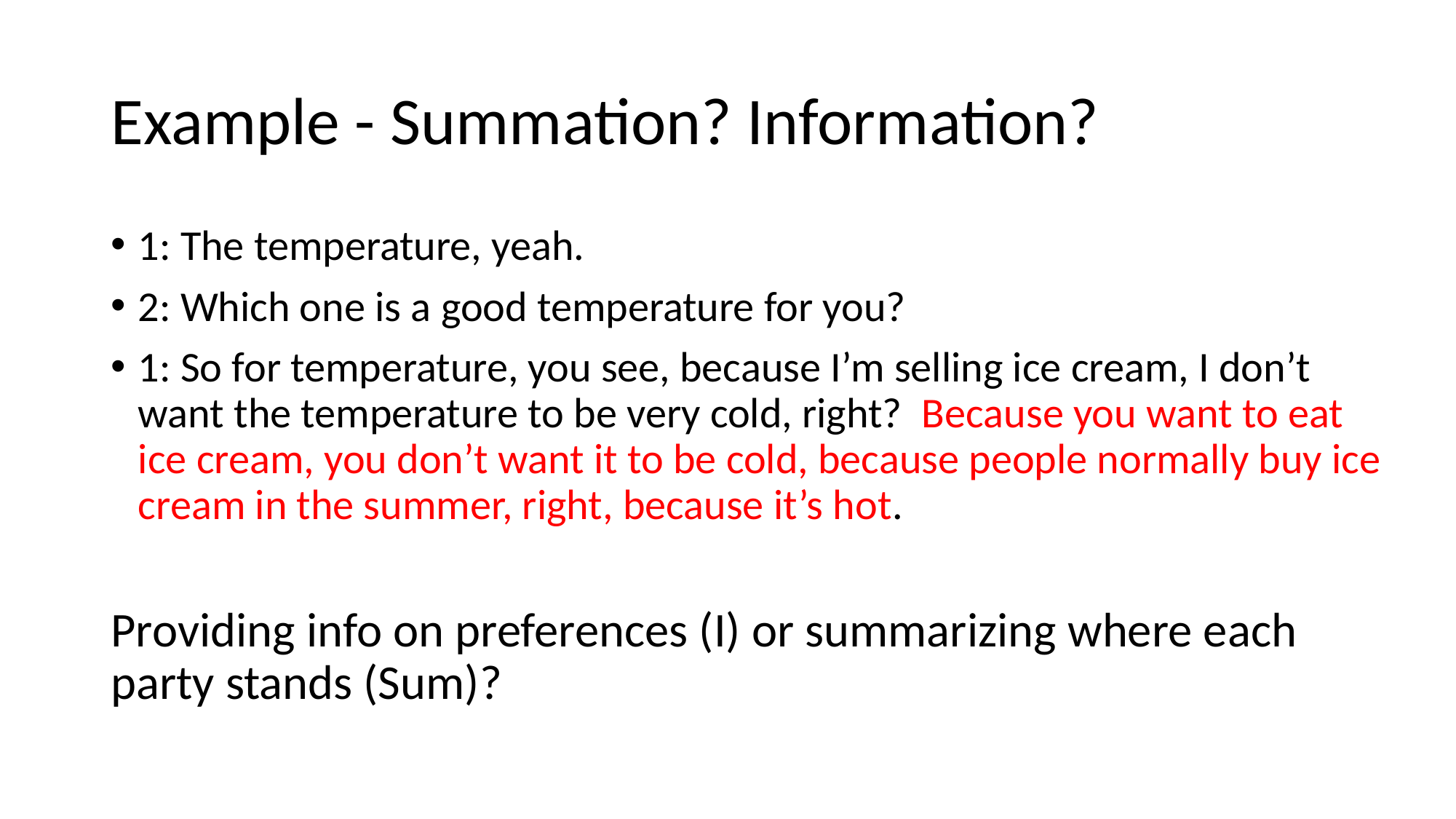

# Example - Summation? Information?
1: The temperature, yeah.
2: Which one is a good temperature for you?
1: So for temperature, you see, because I’m selling ice cream, I don’t want the temperature to be very cold, right?  Because you want to eat ice cream, you don’t want it to be cold, because people normally buy ice cream in the summer, right, because it’s hot.

Providing info on preferences (I) or summarizing where each party stands (Sum)?